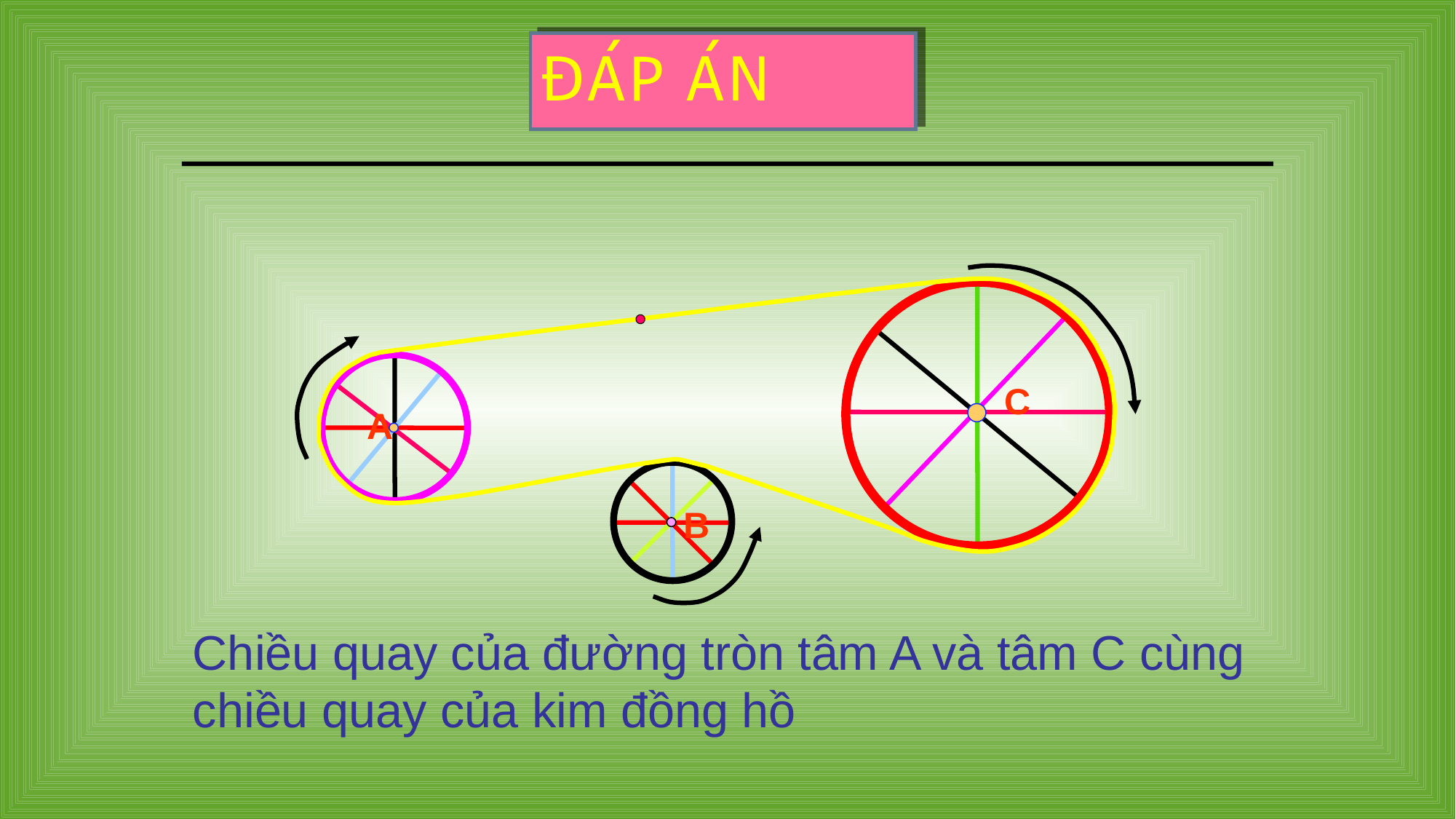

# ĐÁP ÁN

C
A

B

Chiều quay của đường tròn tâm A và tâm C cùng chiều quay của kim đồng hồ